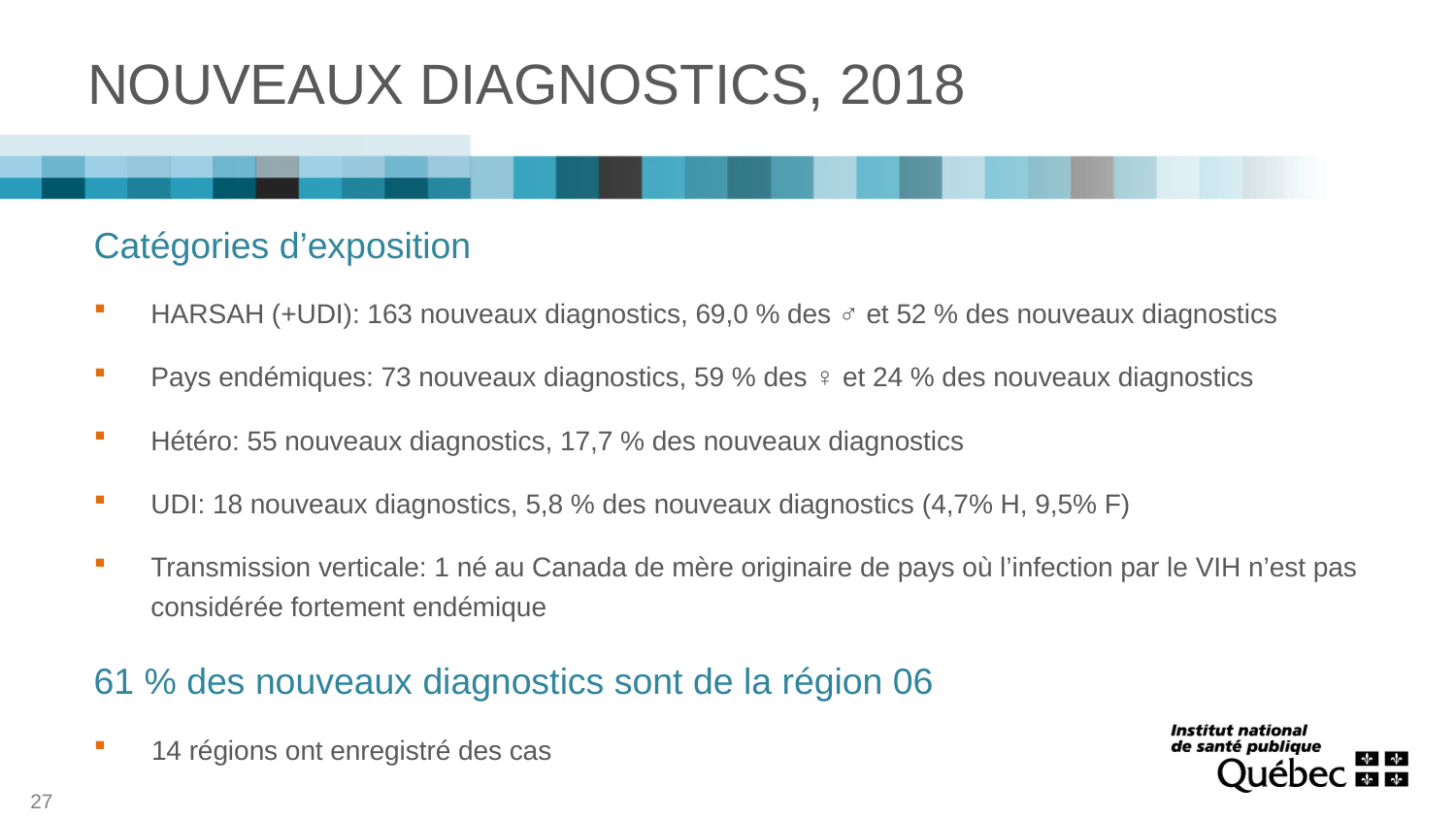

# NOUVEAUX DIAGNOSTICS, 2018
Catégories d’exposition
HARSAH (+UDI): 163 nouveaux diagnostics, 69,0 % des ♂ et 52 % des nouveaux diagnostics
Pays endémiques: 73 nouveaux diagnostics, 59 % des ♀ et 24 % des nouveaux diagnostics
Hétéro: 55 nouveaux diagnostics, 17,7 % des nouveaux diagnostics
UDI: 18 nouveaux diagnostics, 5,8 % des nouveaux diagnostics (4,7% H, 9,5% F)
Transmission verticale: 1 né au Canada de mère originaire de pays où l’infection par le VIH n’est pas considérée fortement endémique
61 % des nouveaux diagnostics sont de la région 06
14 régions ont enregistré des cas
27